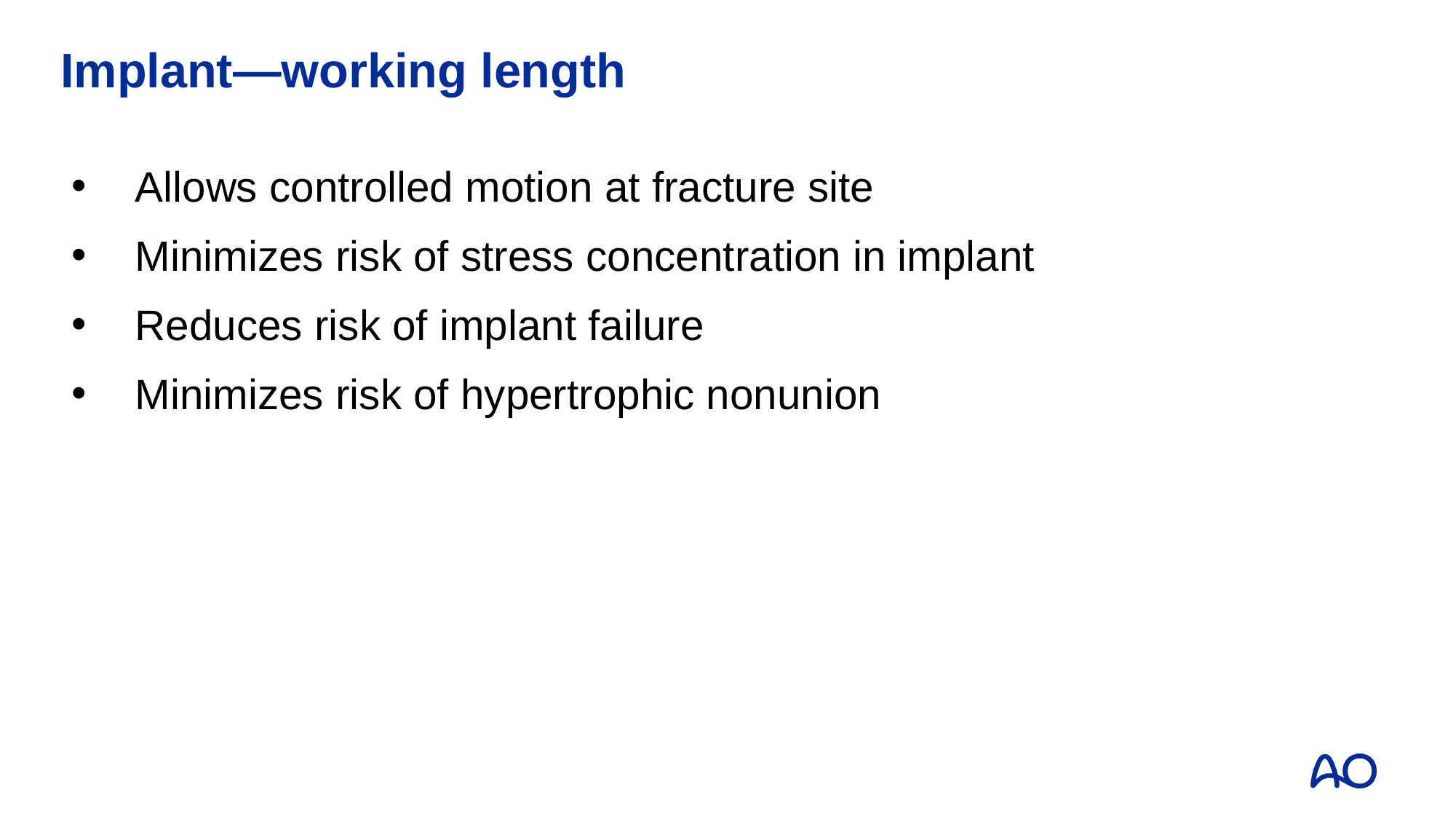

# Implant—working length
Allows controlled motion at fracture site
Minimizes risk of stress concentration in implant
Reduces risk of implant failure
Minimizes risk of hypertrophic nonunion